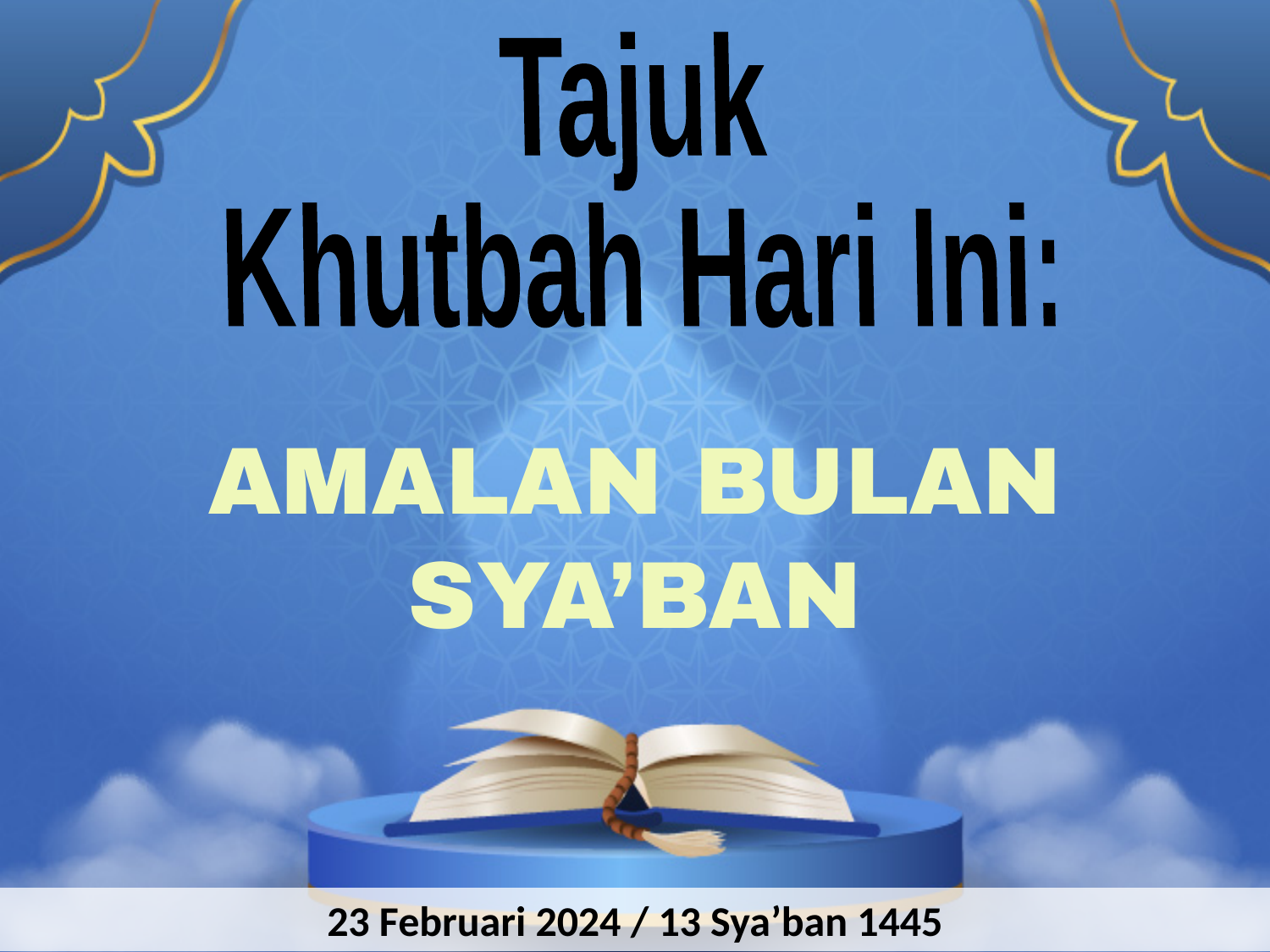

Tajuk
Khutbah Hari Ini:
AMALAN BULAN SYA’BAN
23 Februari 2024 / 13 Sya’ban 1445